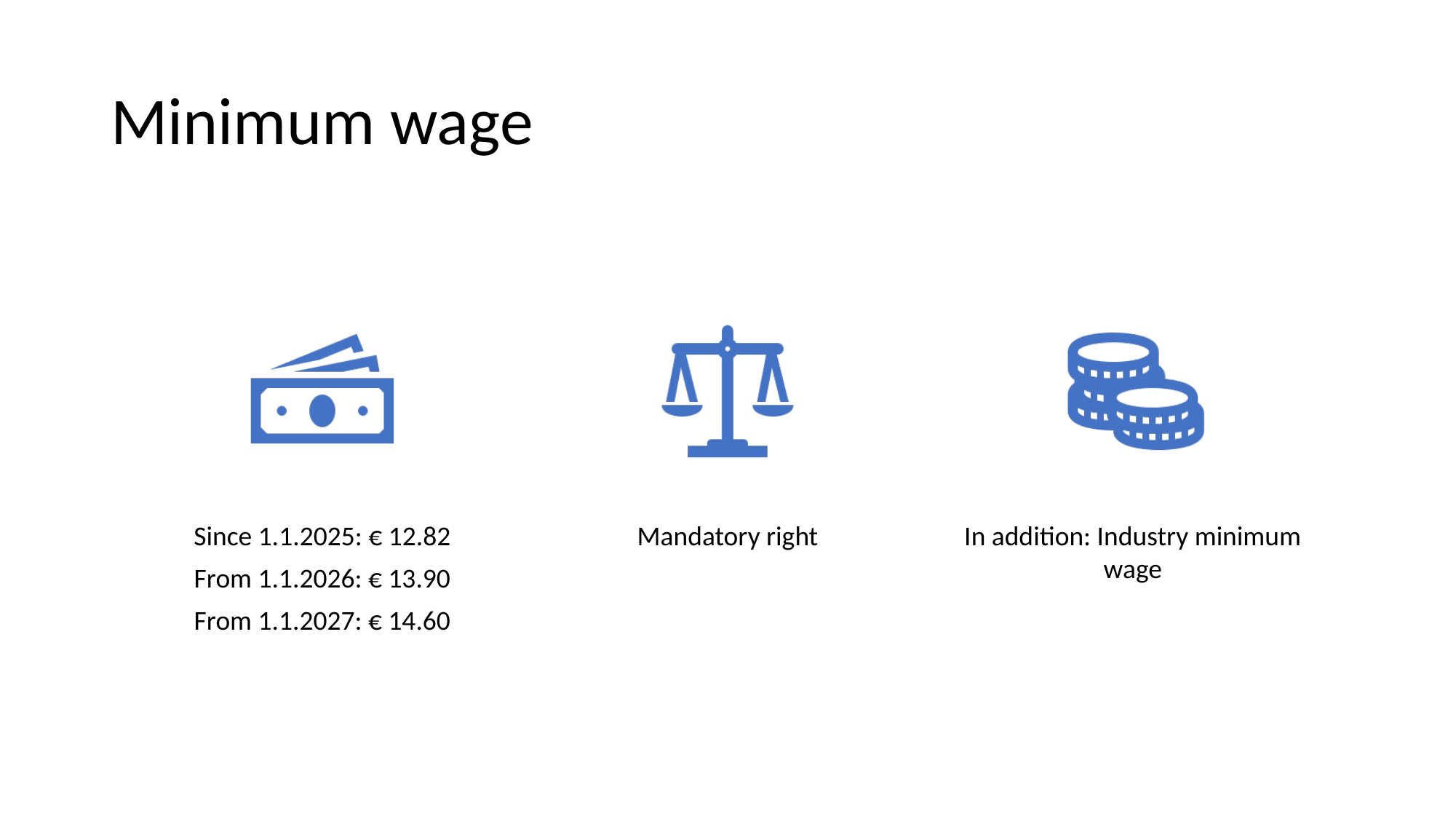

# Minimum wage
Since 1.1.2025: € 12.82
From 1.1.2026: € 13.90
From 1.1.2027: € 14.60
Mandatory right
In addition: Industry minimum wage